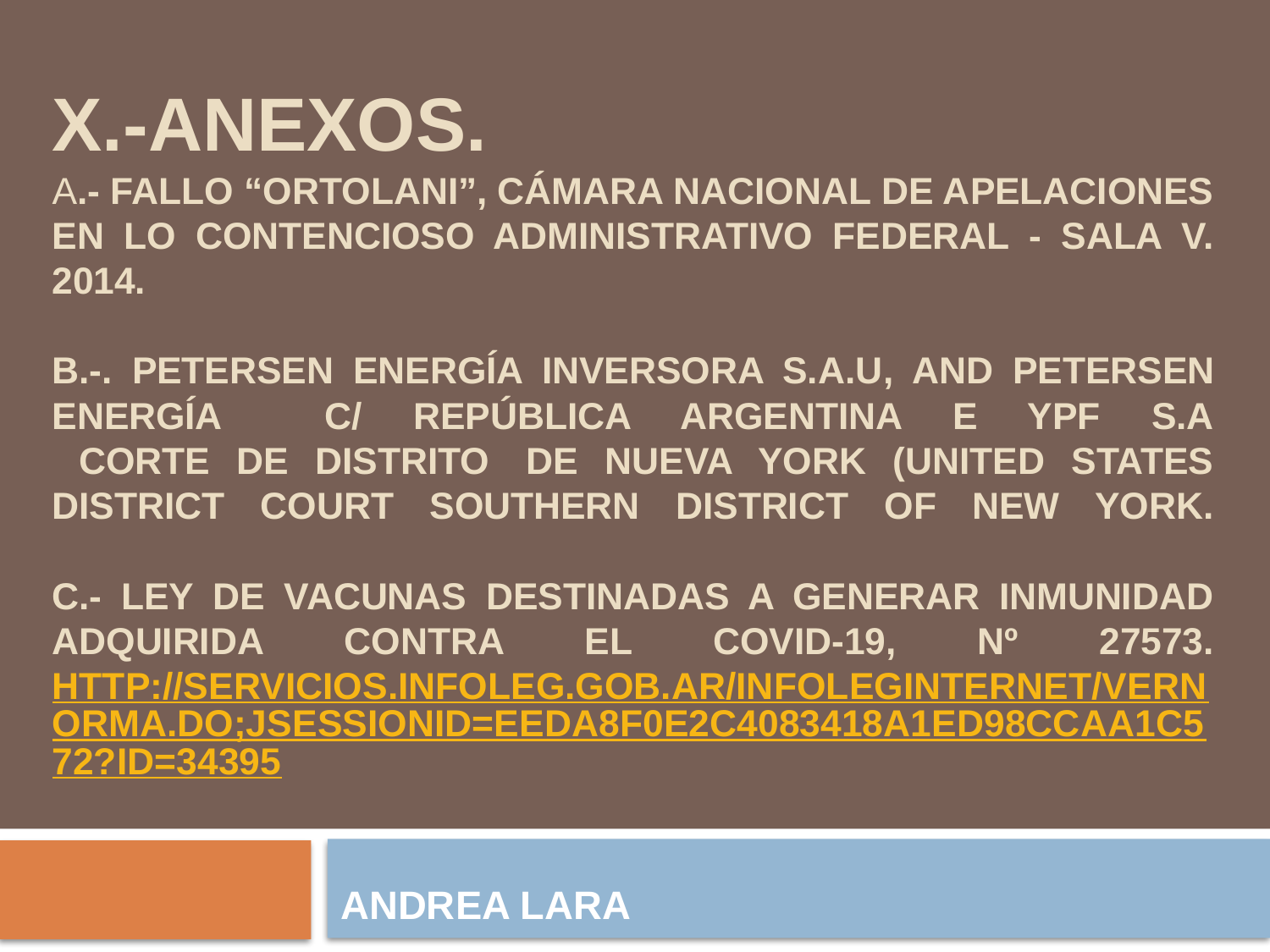

# x.-Anexos. a.- Fallo “Ortolani”, Cámara Nacional de Apelaciones en lo Contencioso Administrativo Federal - Sala V. 2014. b.-. Petersen energía inversora s.a.u, and petersen energía  c/ república argentina e ypf s.a CORTE DE DISTRITO  de Nueva York (UNITED STATES DISTRICT COURT SOUTHERN DISTRICT OF NEW YORK. c.- LEY DE VACUNAS DESTINADAS A GENERAR INMUNIDAD ADQUIRIDA CONTRA EL COVID-19, Nº 27573. http://servicios.infoleg.gob.ar/infolegInternet/verNorma.do;jsessionid=EEDA8F0E2C4083418A1ED98CCAA1C572?id=34395

ANDREA LARA